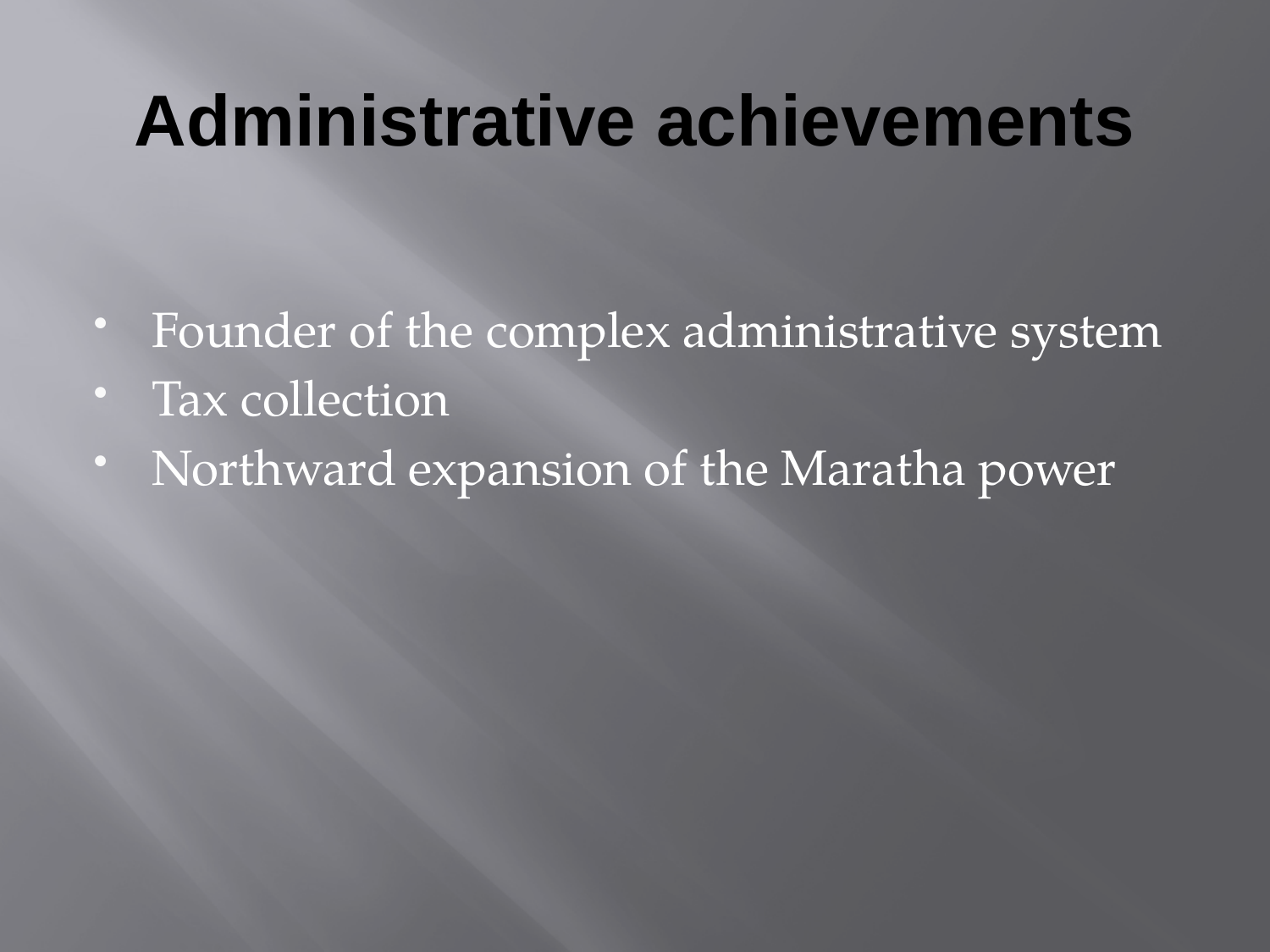

# Administrative achievements

Founder of the complex administrative system
Tax collection
Northward expansion of the Maratha power